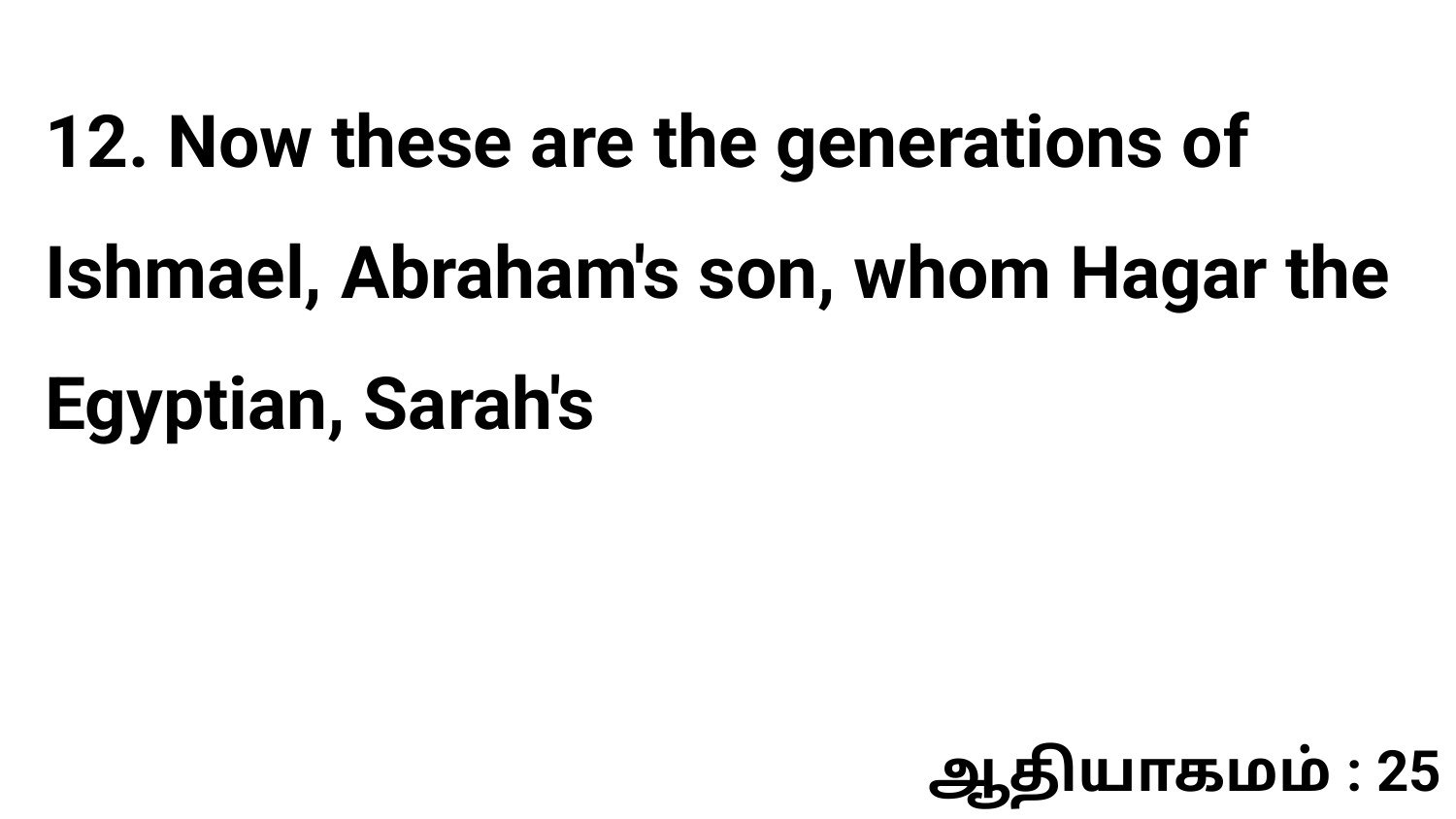

12. Now these are the generations of Ishmael, Abraham's son, whom Hagar the Egyptian, Sarah's
ஆதியாகமம் : 25